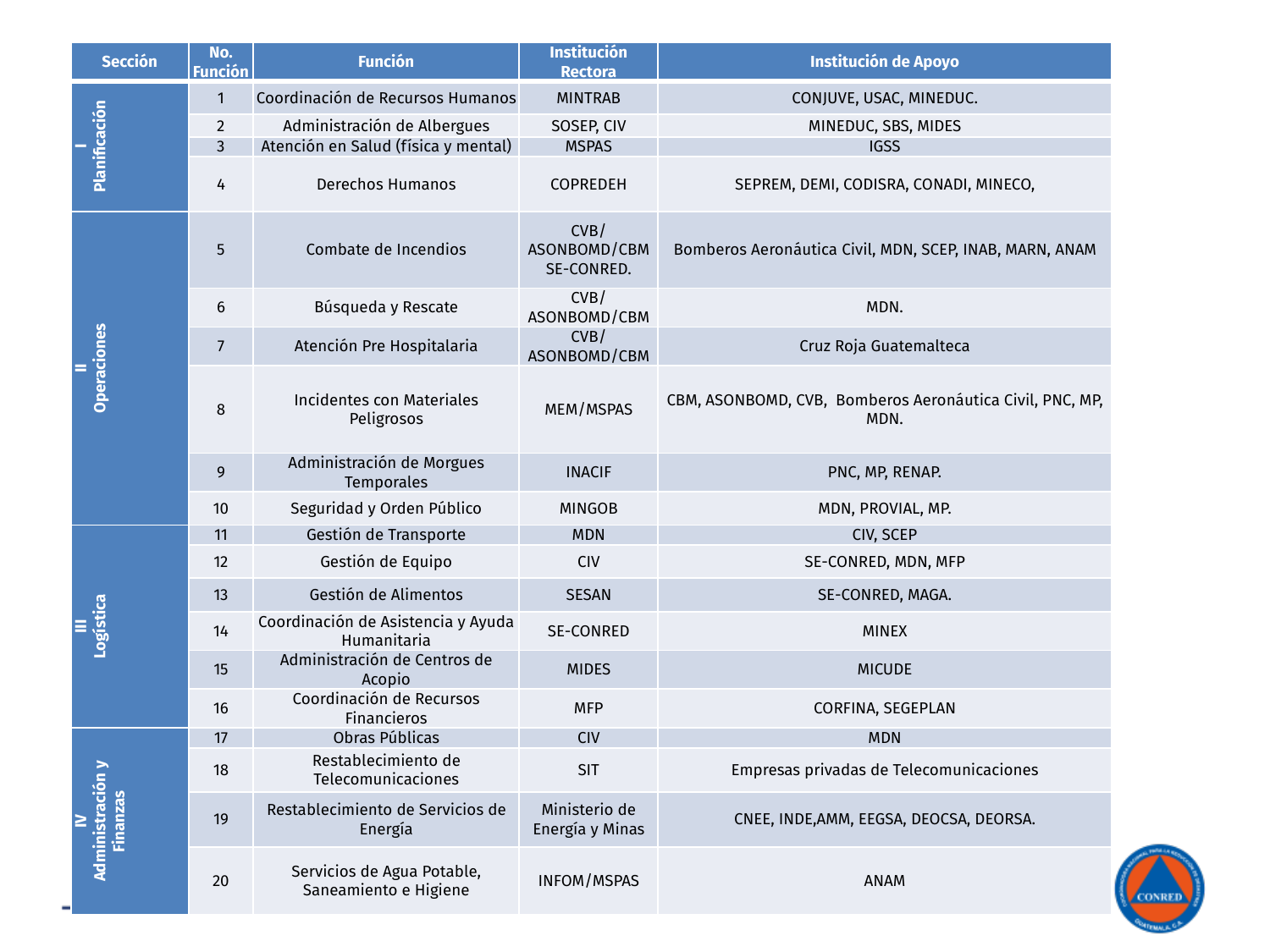

| Sección | No. Función | Función | Institución Rectora | Institución de Apoyo |
| --- | --- | --- | --- | --- |
| I Planificación | 1 | Coordinación de Recursos Humanos | MINTRAB | CONJUVE, USAC, MINEDUC. |
|  | 2 | Administración de Albergues | SOSEP, CIV | MINEDUC, SBS, MIDES |
|  | 3 | Atención en Salud (física y mental) | MSPAS | IGSS |
|  | 4 | Derechos Humanos | COPREDEH | SEPREM, DEMI, CODISRA, CONADI, MINECO, |
| II Operaciones | 5 | Combate de Incendios | CVB/ASONBOMD/CBM SE-CONRED. | Bomberos Aeronáutica Civil, MDN, SCEP, INAB, MARN, ANAM |
|  | 6 | Búsqueda y Rescate | CVB/ASONBOMD/CBM | MDN. |
|  | 7 | Atención Pre Hospitalaria | CVB/ASONBOMD/CBM | Cruz Roja Guatemalteca |
|  | 8 | Incidentes con Materiales Peligrosos | MEM/MSPAS | CBM, ASONBOMD, CVB, Bomberos Aeronáutica Civil, PNC, MP, MDN. |
|  | 9 | Administración de Morgues Temporales | INACIF | PNC, MP, RENAP. |
|  | 10 | Seguridad y Orden Público | MINGOB | MDN, PROVIAL, MP. |
| III Logística | 11 | Gestión de Transporte | MDN | CIV, SCEP |
|  | 12 | Gestión de Equipo | CIV | SE-CONRED, MDN, MFP |
|  | 13 | Gestión de Alimentos | SESAN | SE-CONRED, MAGA. |
|  | 14 | Coordinación de Asistencia y Ayuda Humanitaria | SE-CONRED | MINEX |
|  | 15 | Administración de Centros de Acopio | MIDES | MICUDE |
|  | 16 | Coordinación de Recursos Financieros | MFP | CORFINA, SEGEPLAN |
| IV Administración y Finanzas | 17 | Obras Públicas | CIV | MDN |
|  | 18 | Restablecimiento de Telecomunicaciones | SIT | Empresas privadas de Telecomunicaciones |
|  | 19 | Restablecimiento de Servicios de Energía | Ministerio de Energía y Minas | CNEE, INDE,AMM, EEGSA, DEOCSA, DEORSA. |
|  | 20 | Servicios de Agua Potable, Saneamiento e Higiene | INFOM/MSPAS | ANAM |